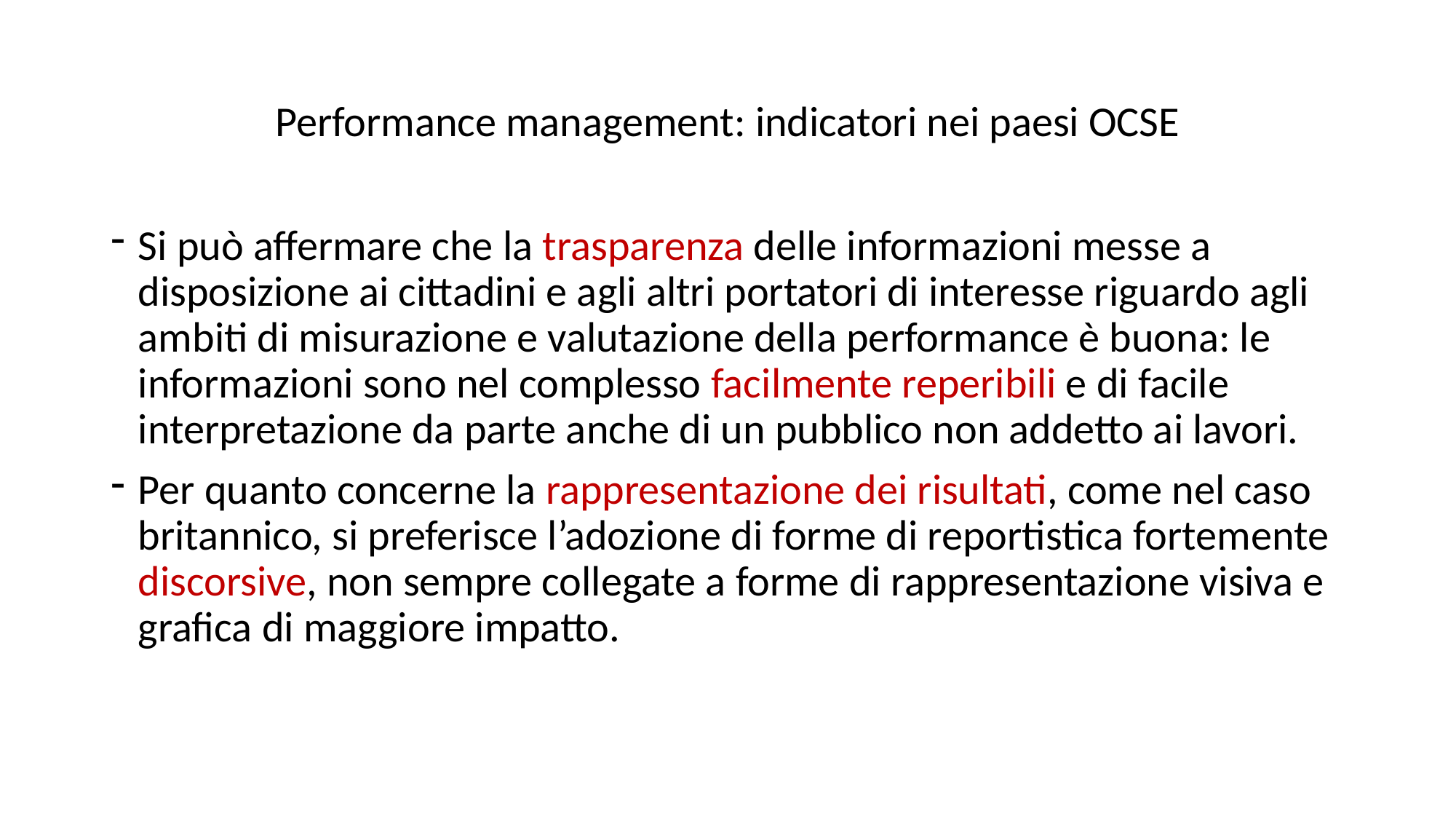

# Performance management: indicatori nei paesi OCSE
Si può affermare che la trasparenza delle informazioni messe a disposizione ai cittadini e agli altri portatori di interesse riguardo agli ambiti di misurazione e valutazione della performance è buona: le informazioni sono nel complesso facilmente reperibili e di facile interpretazione da parte anche di un pubblico non addetto ai lavori.
Per quanto concerne la rappresentazione dei risultati, come nel caso britannico, si preferisce l’adozione di forme di reportistica fortemente discorsive, non sempre collegate a forme di rappresentazione visiva e grafica di maggiore impatto.